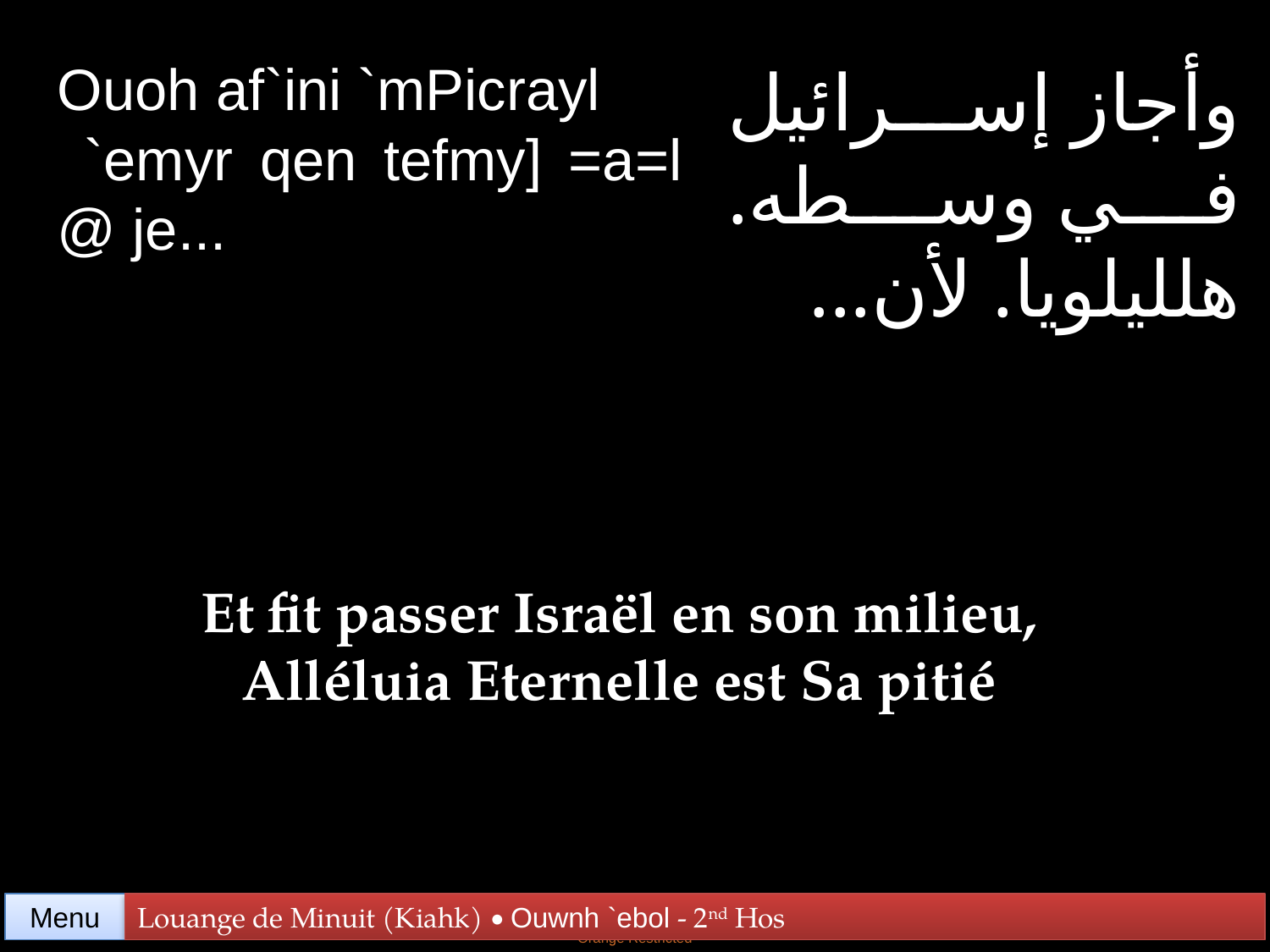

Ouoh af`ini `mPicrayl
 `emyr qen tefmy] =a=l @ je...
وأجاز إسرائيل في وسطه. هلليلويا. لأن...
Et fit passer Israël en son milieu,
Alléluia Eternelle est Sa pitié
Menu
Louange de Minuit (Kiahk) • Ouwnh `ebol - 2nd Hos